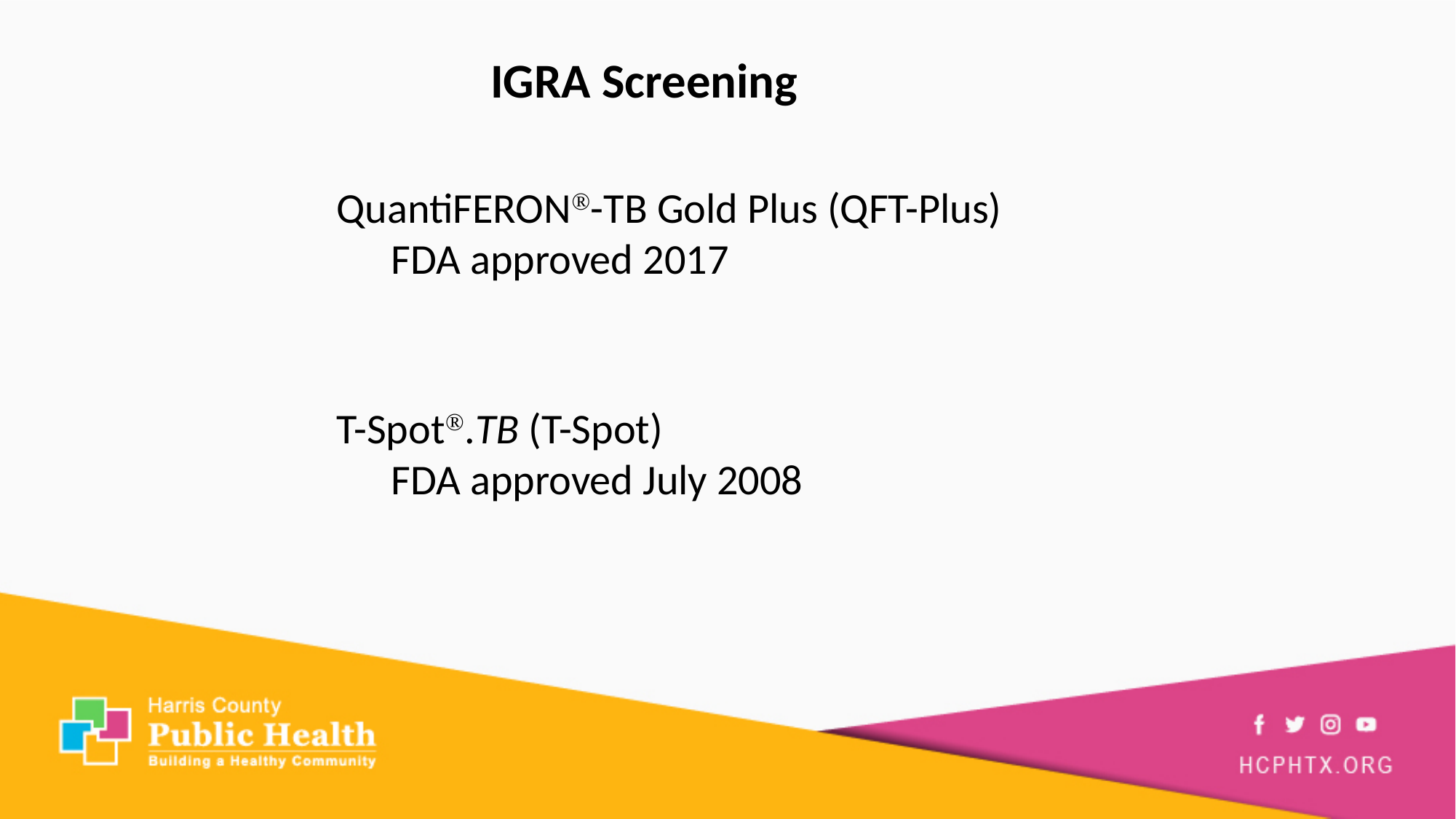

IGRA Screening
QuantiFERON®-TB Gold Plus (QFT-Plus)
FDA approved 2017

T-Spot®.TB (T-Spot)
FDA approved July 2008